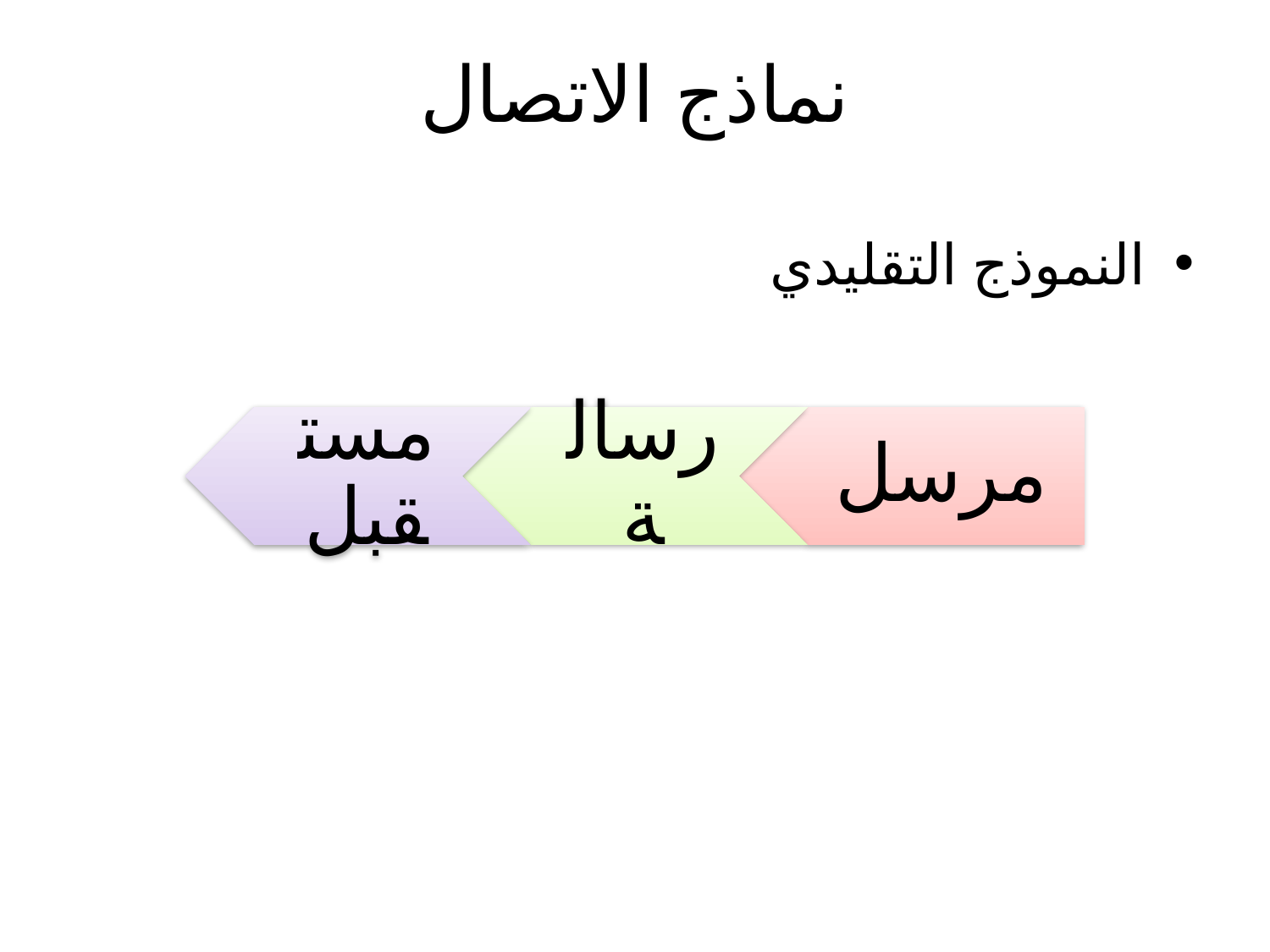

نماذج الاتصال
النموذج التقليدي

مرسل
رسالة
مستقبل